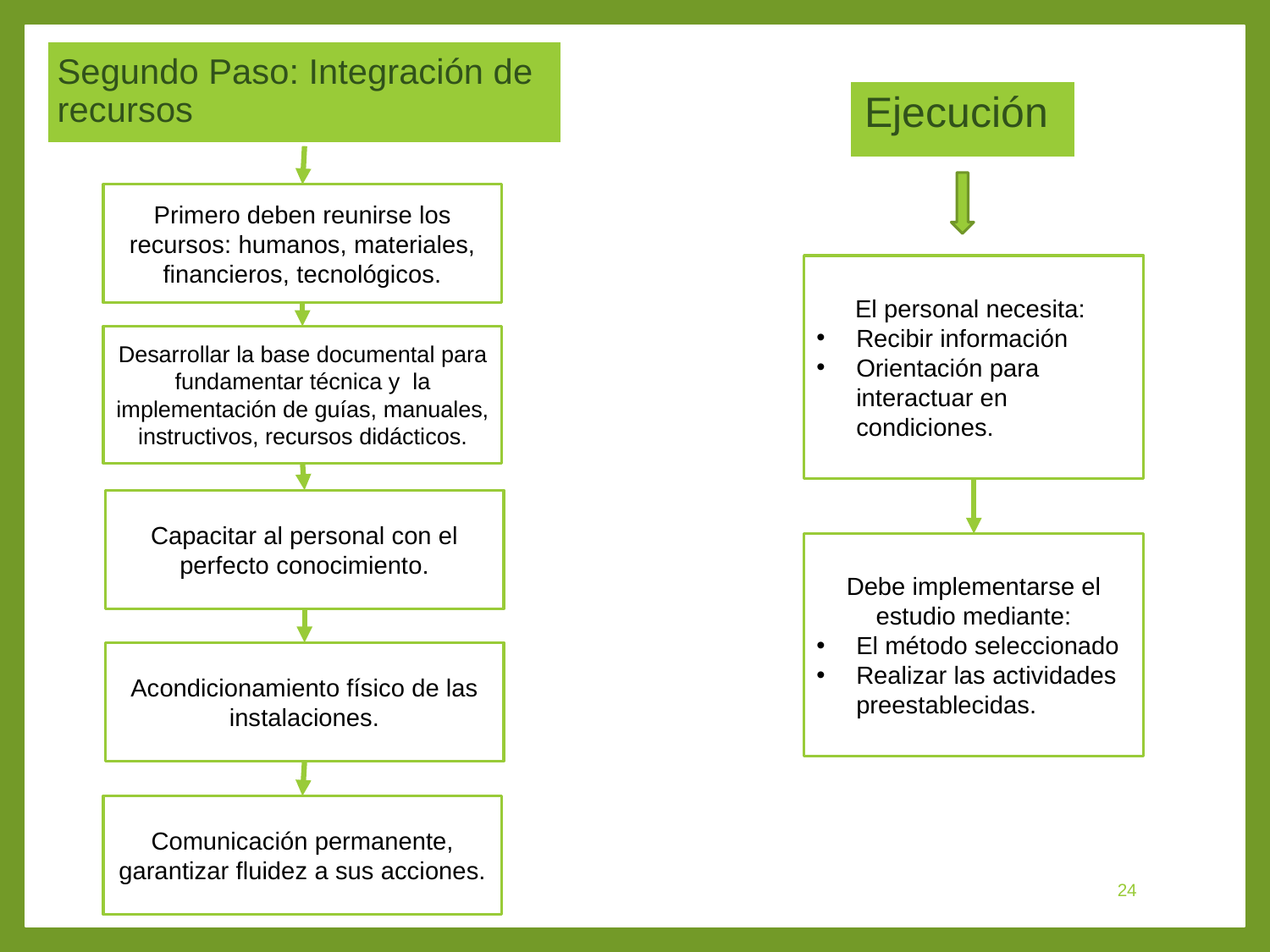

# Segundo Paso: Integración de recursos
Ejecución

Primero deben reunirse los recursos: humanos, materiales, financieros, tecnológicos.
El personal necesita:
Recibir información
Orientación para interactuar en condiciones.
Desarrollar la base documental para fundamentar técnica y  la implementación de guías, manuales, instructivos, recursos didácticos.
Capacitar al personal con el perfecto conocimiento.
Debe implementarse el estudio mediante:
El método seleccionado
Realizar las actividades preestablecidas.
Acondicionamiento físico de las instalaciones.
Comunicación permanente, garantizar fluidez a sus acciones.
24